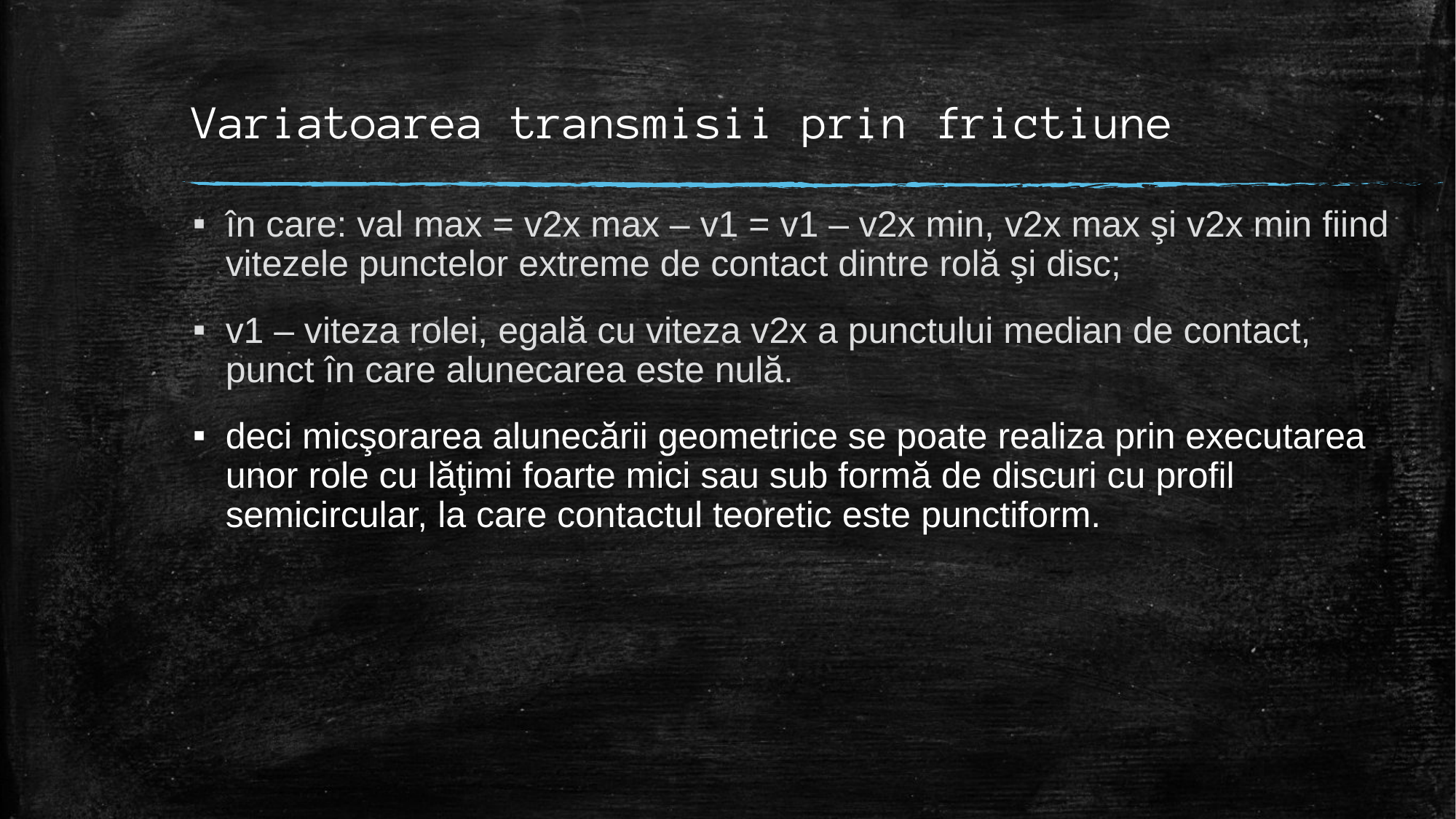

# Variatoarea transmisii prin frictiune
în care: val max = v2x max – v1 = v1 – v2x min, v2x max şi v2x min fiind vitezele punctelor extreme de contact dintre rolă şi disc;
v1 – viteza rolei, egală cu viteza v2x a punctului median de contact, punct în care alunecarea este nulă.
deci micşorarea alunecării geometrice se poate realiza prin executarea unor role cu lăţimi foarte mici sau sub formă de discuri cu profil semicircular, la care contactul teoretic este punctiform.